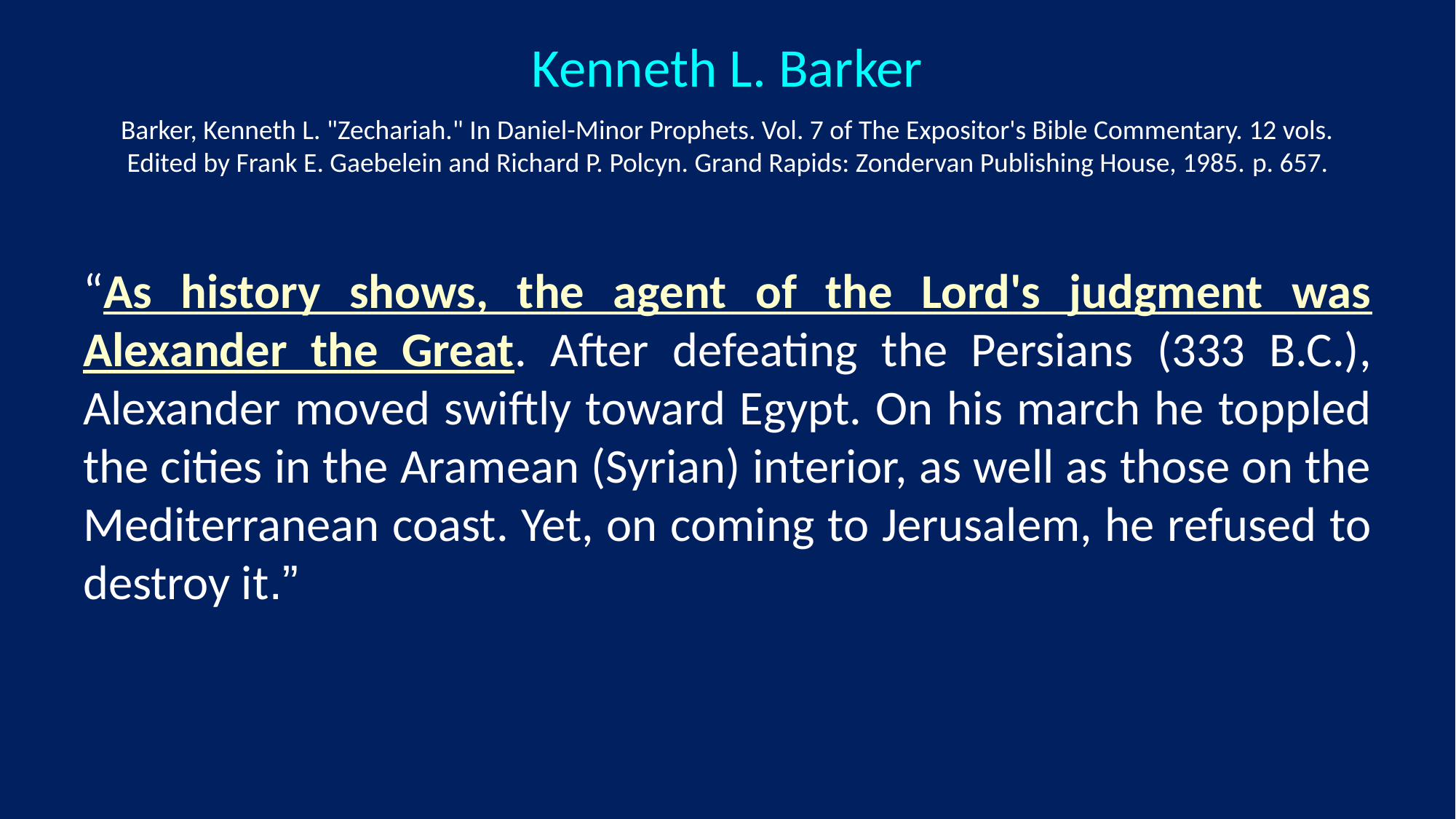

Kenneth L. Barker
Barker, Kenneth L. "Zechariah." In Daniel-Minor Prophets. Vol. 7 of The Expositor's Bible Commentary. 12 vols. Edited by Frank E. Gaebelein and Richard P. Polcyn. Grand Rapids: Zondervan Publishing House, 1985. p. 657.
“As history shows, the agent of the Lord's judgment was Alexander the Great. After defeating the Persians (333 B.C.), Alexander moved swiftly toward Egypt. On his march he toppled the cities in the Aramean (Syrian) interior, as well as those on the Mediterranean coast. Yet, on coming to Jerusalem, he refused to destroy it.”